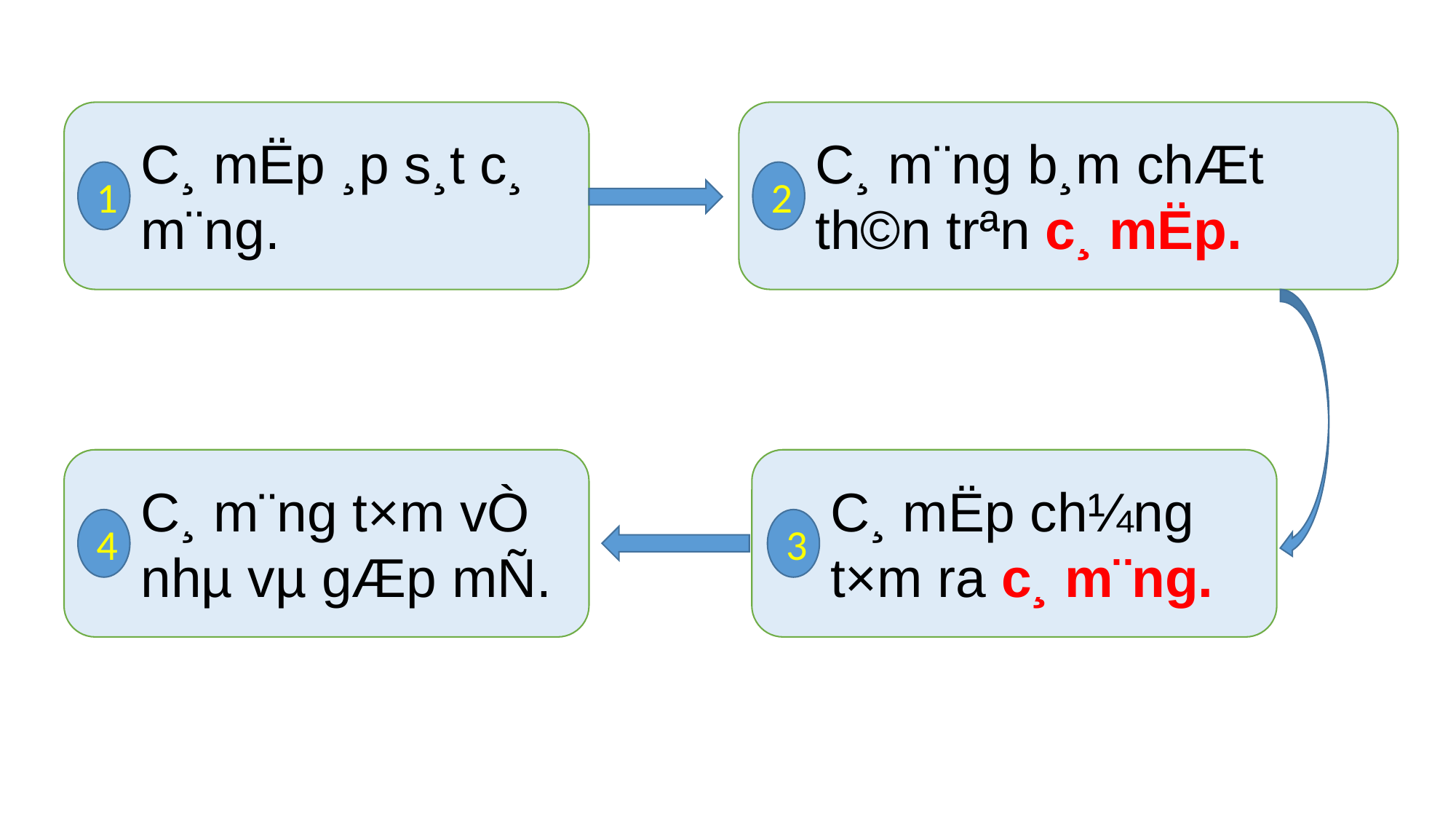

C¸ mËp ¸p s¸t c¸ m¨ng.
C¸ m¨ng b¸m chÆt th©n trªn c¸ mËp.
1
2

C¸ m¨ng t×m vÒ nhµ vµ gÆp mÑ.
C¸ mËp ch¼ng t×m ra c¸ m¨ng.
4
3